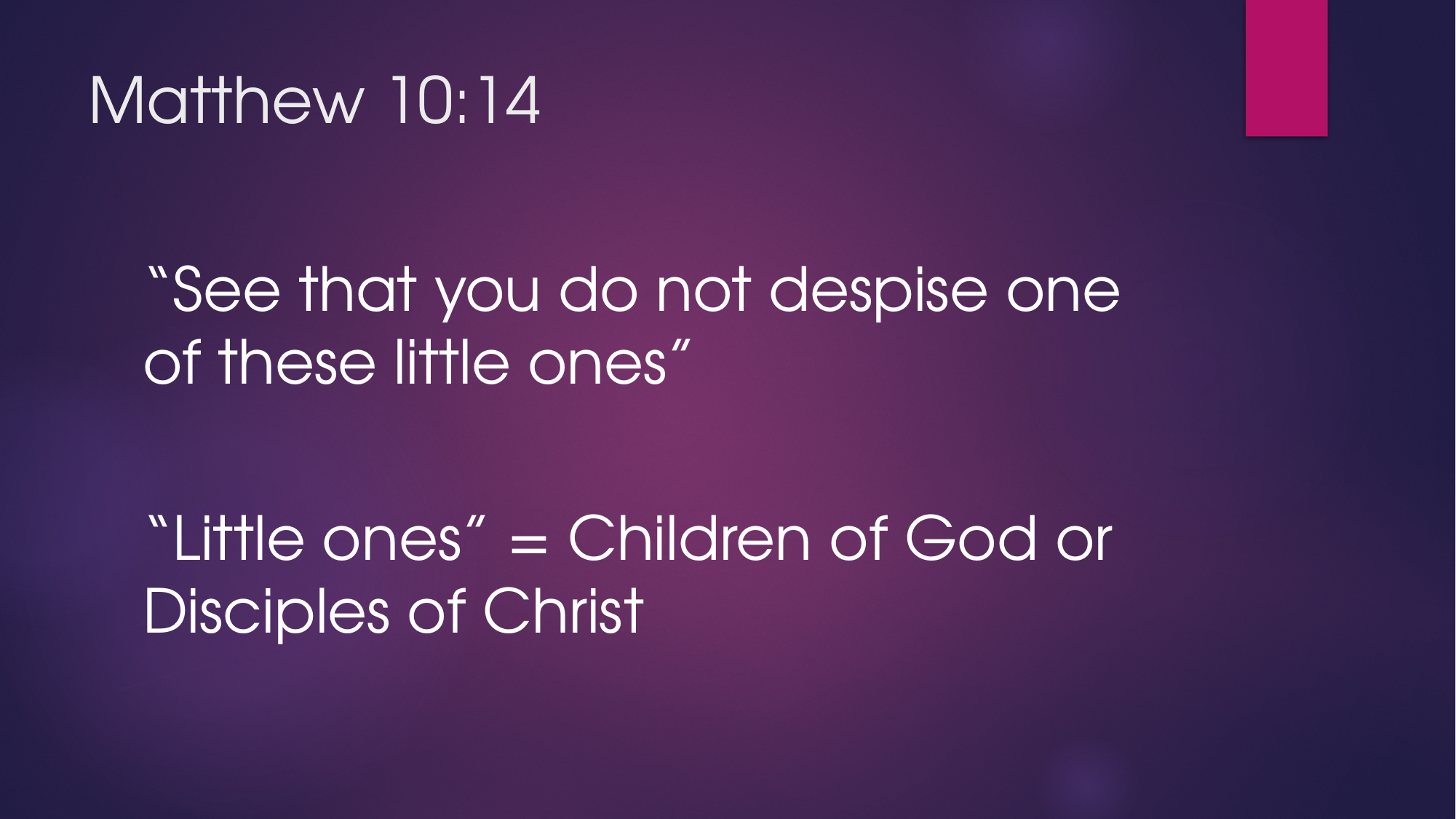

# Matthew 10:14
“See that you do not despise one of these little ones”

“Little ones” = Children of God or Disciples of Christ